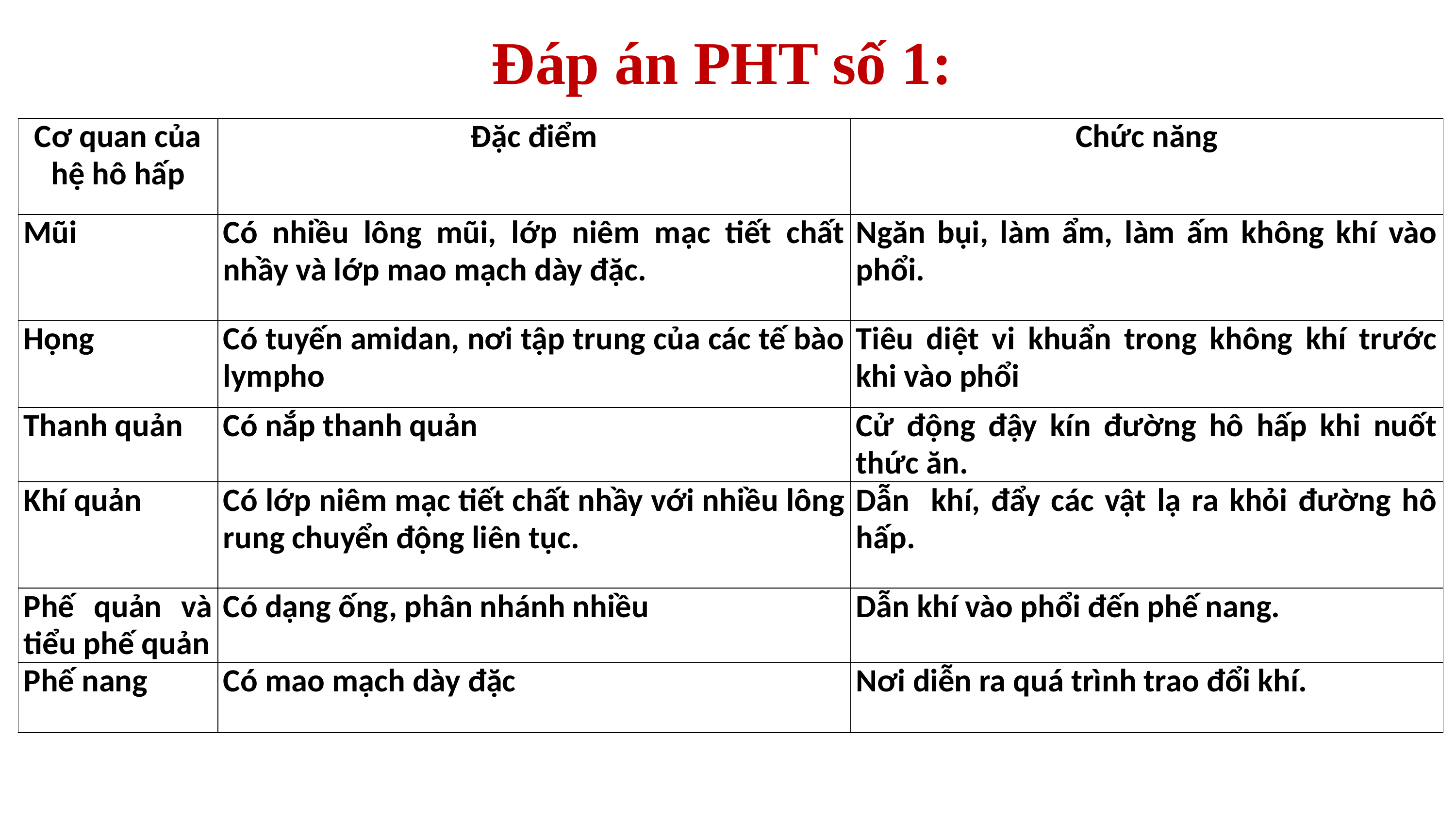

Đáp án PHT số 1:
| Cơ quan của hệ hô hấp | Đặc điểm | Chức năng |
| --- | --- | --- |
| Mũi | Có nhiều lông mũi, lớp niêm mạc tiết chất nhầy và lớp mao mạch dày đặc. | Ngăn bụi, làm ẩm, làm ấm không khí vào phổi. |
| Họng | Có tuyến amidan, nơi tập trung của các tế bào lympho | Tiêu diệt vi khuẩn trong không khí trước khi vào phổi |
| Thanh quản | Có nắp thanh quản | Cử động đậy kín đường hô hấp khi nuốt thức ăn. |
| Khí quản | Có lớp niêm mạc tiết chất nhầy với nhiều lông rung chuyển động liên tục. | Dẫn khí, đẩy các vật lạ ra khỏi đường hô hấp. |
| Phế quản và tiểu phế quản | Có dạng ống, phân nhánh nhiều | Dẫn khí vào phổi đến phế nang. |
| Phế nang | Có mao mạch dày đặc | Nơi diễn ra quá trình trao đổi khí. |